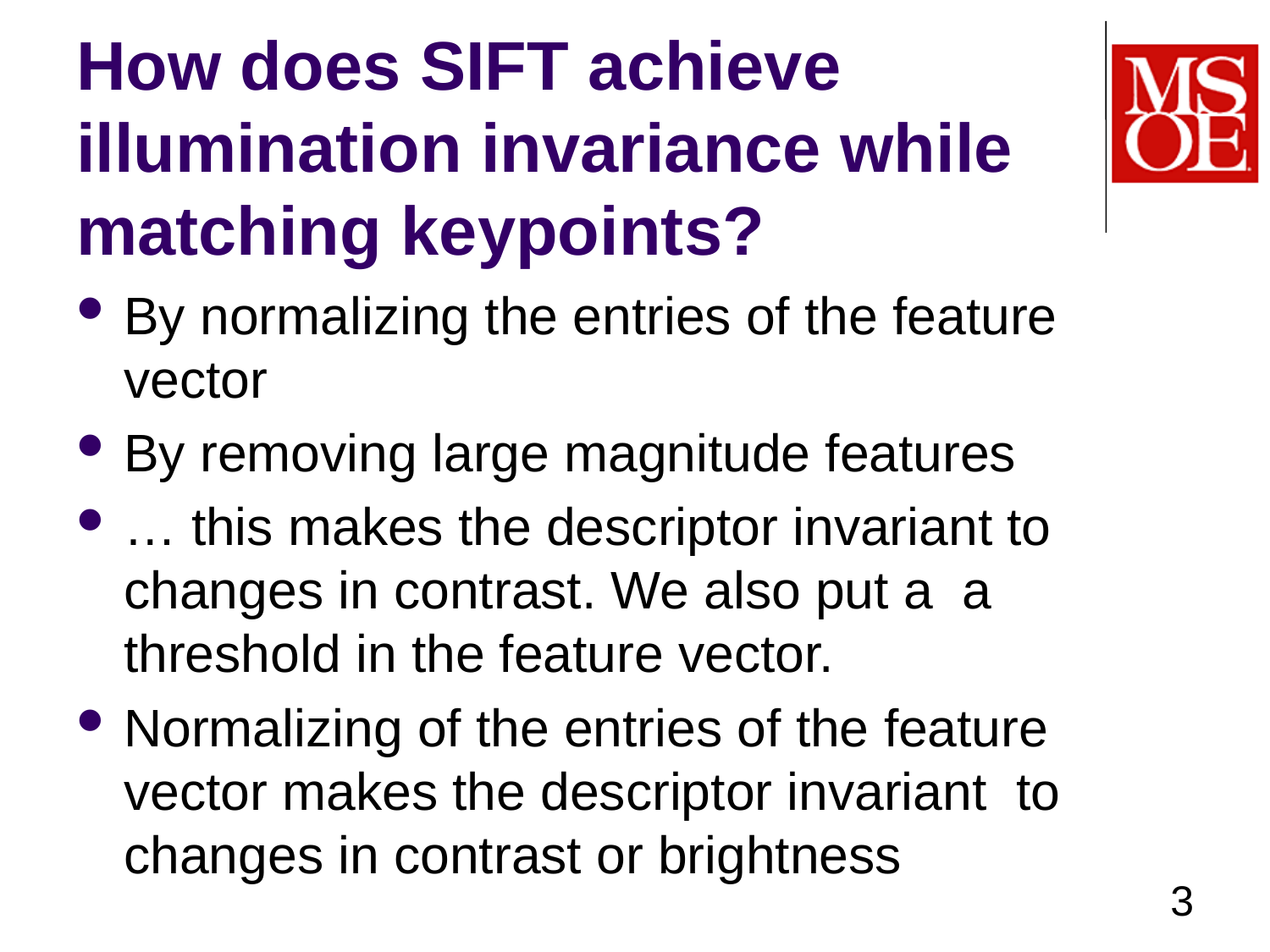

# How does SIFT achieve illumination invariance while matching keypoints?
By normalizing the entries of the feature vector
By removing large magnitude features
… this makes the descriptor invariant to changes in contrast. We also put a  a threshold in the feature vector.
Normalizing of the entries of the feature vector makes the descriptor invariant  to changes in contrast or brightness
3